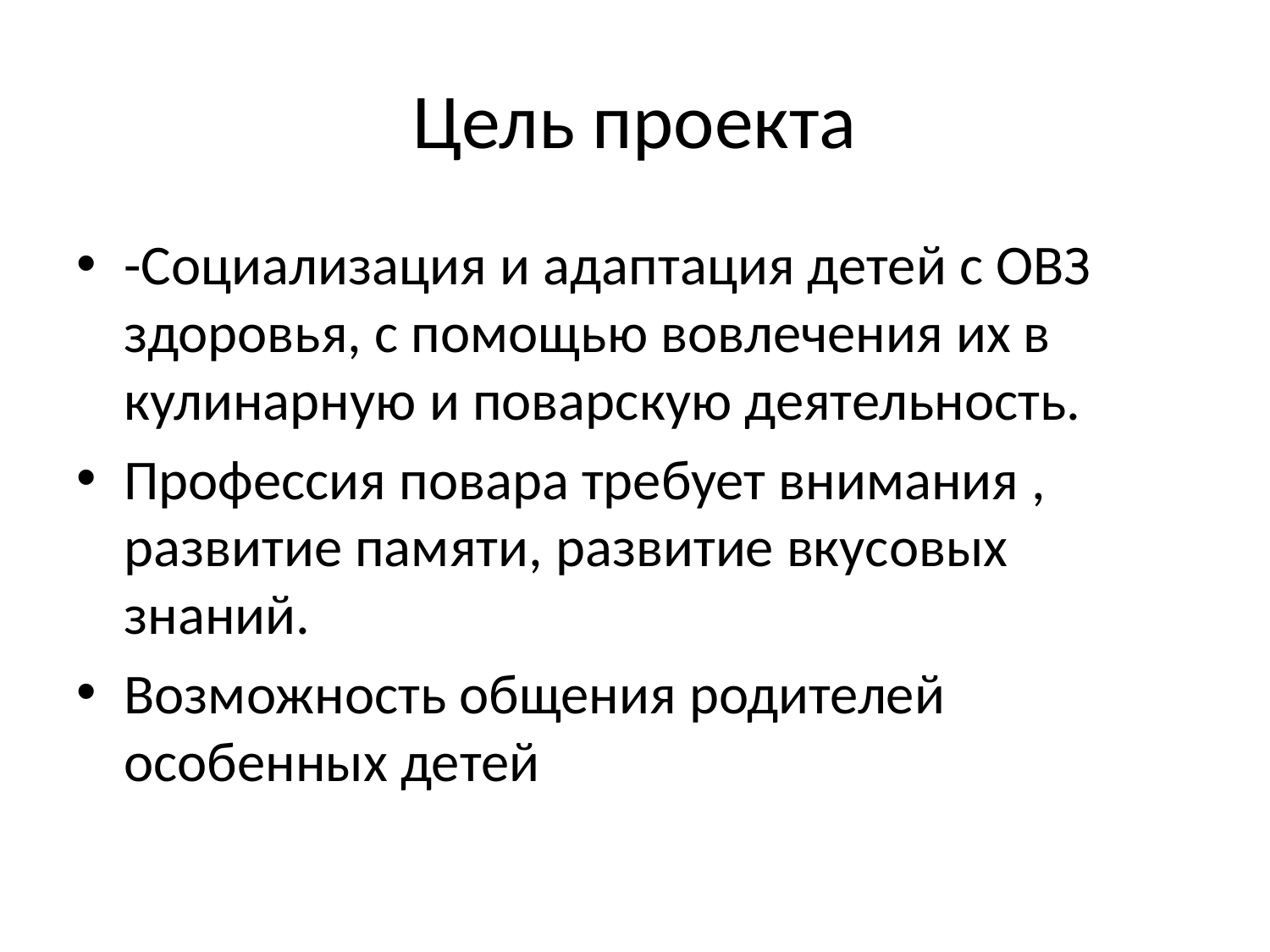

# Цель проекта
-Социализация и адаптация детей с ОВЗ здоровья, с помощью вовлечения их в кулинарную и поварскую деятельность.
Профессия повара требует внимания , развитие памяти, развитие вкусовых знаний.
Возможность общения родителей особенных детей